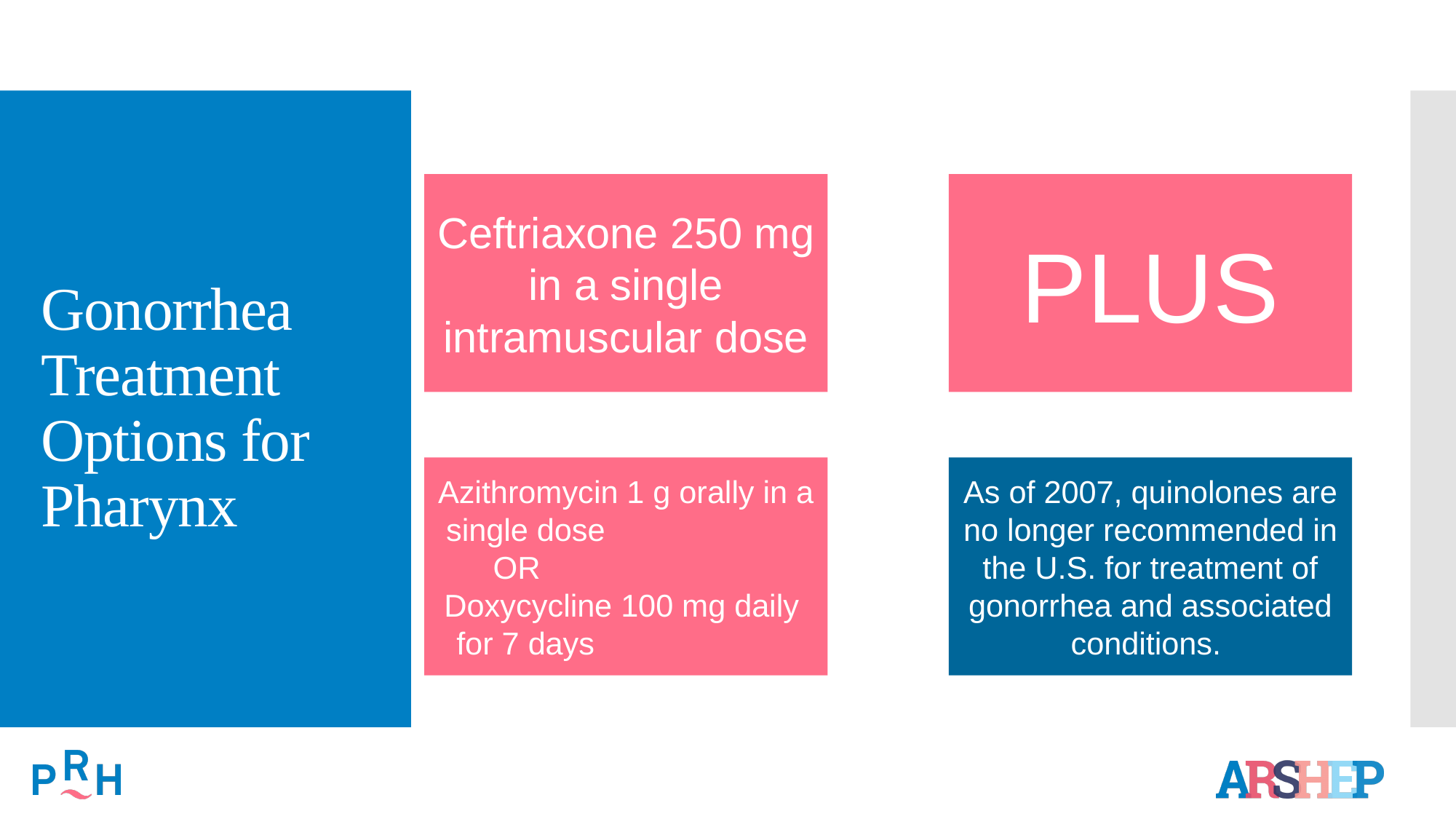

# Gonorrhea Treatment Options for Pharynx
Ceftriaxone 250 mg in a single intramuscular dose
Azithromycin 1 g orally in a single dose
 OR
Doxycycline 100 mg daily
for 7 days
PLUS
As of 2007, quinolones are no longer recommended in the U.S. for treatment of gonorrhea and associated conditions.